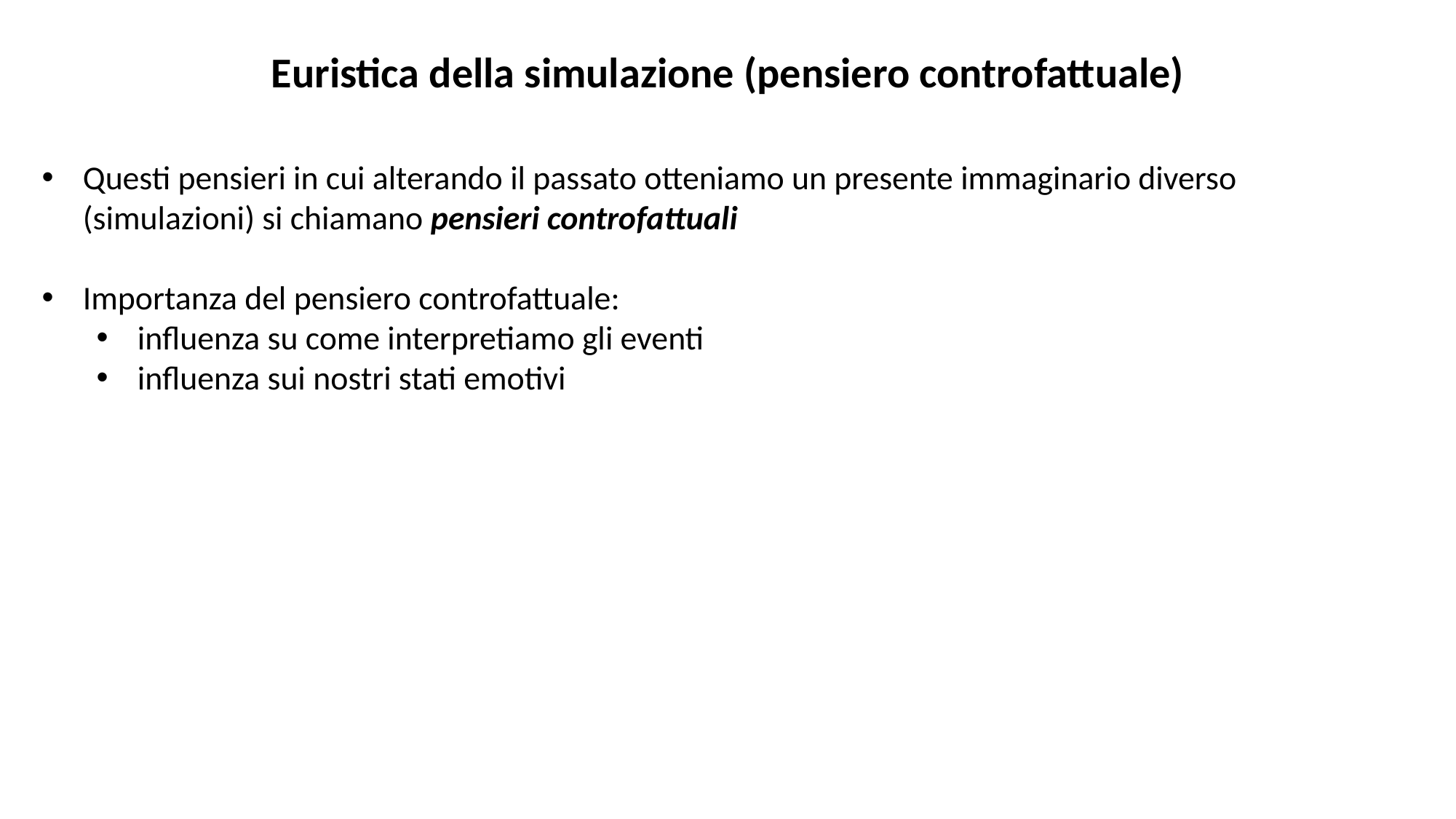

Euristica della simulazione (pensiero controfattuale)

Questi pensieri in cui alterando il passato otteniamo un presente immaginario diverso (simulazioni) si chiamano pensieri controfattuali

Importanza del pensiero controfattuale:
influenza su come interpretiamo gli eventi
influenza sui nostri stati emotivi